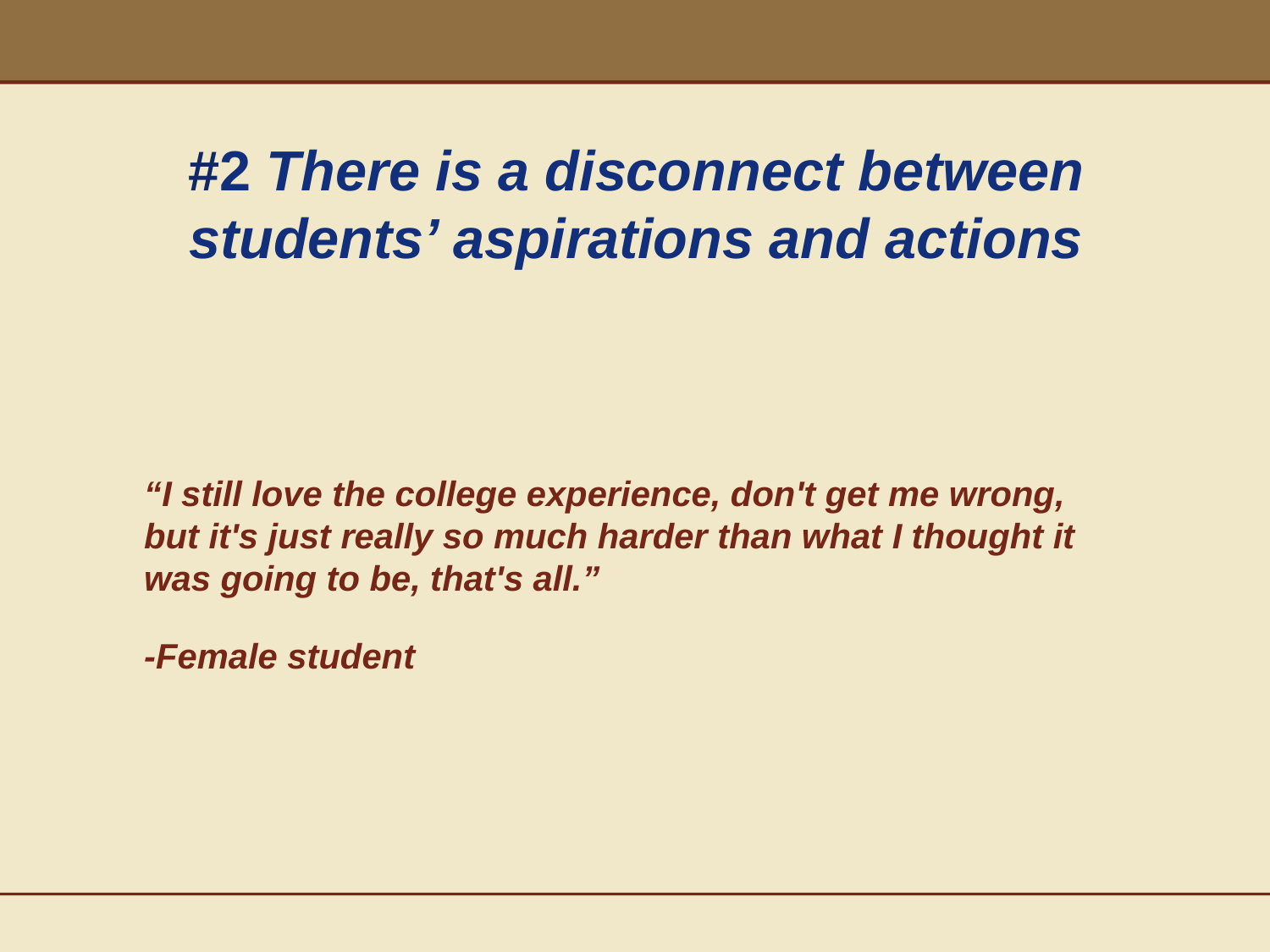

#
#2 There is a disconnect between students’ aspirations and actions
“I still love the college experience, don't get me wrong, but it's just really so much harder than what I thought it was going to be, that's all.”
-Female student